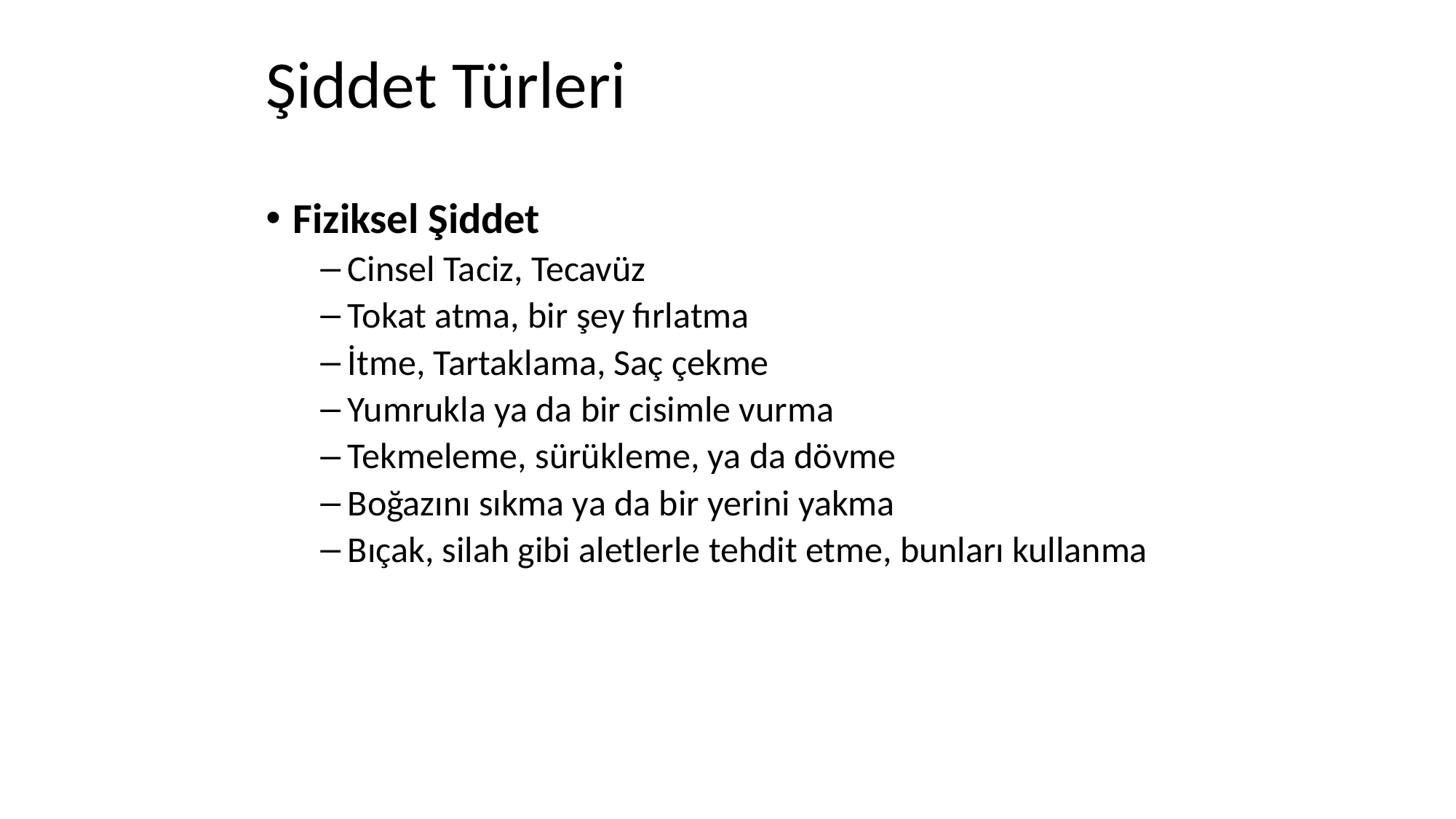

# Şiddet Türleri
Fiziksel Şiddet
Cinsel Taciz, Tecavüz
Tokat atma, bir şey fırlatma
İtme, Tartaklama, Saç çekme
Yumrukla ya da bir cisimle vurma
Tekmeleme, sürükleme, ya da dövme
Boğazını sıkma ya da bir yerini yakma
Bıçak, silah gibi aletlerle tehdit etme, bunları kullanma